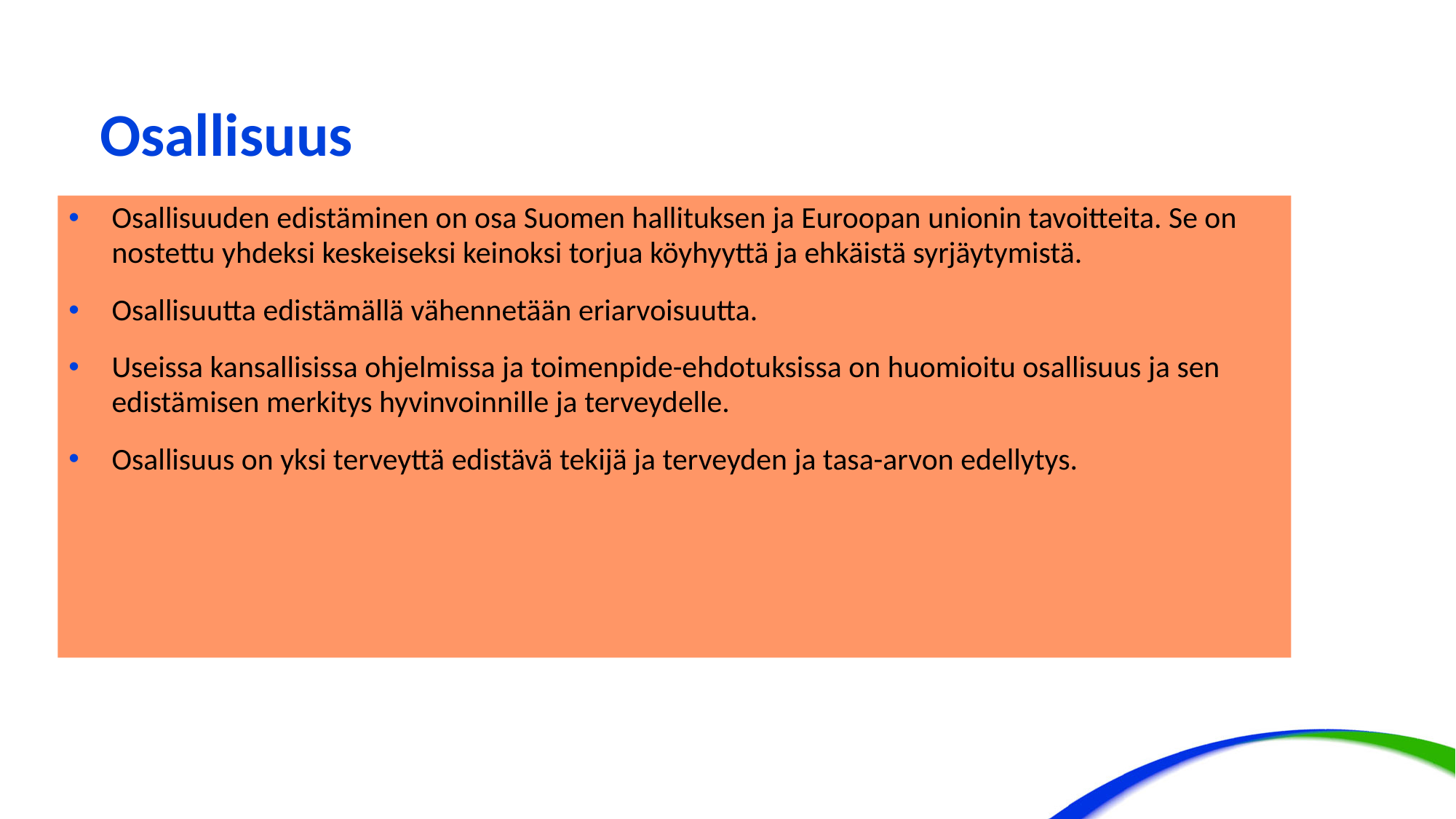

# Osallisuus
Osallisuuden edistäminen on osa Suomen hallituksen ja Euroopan unionin tavoitteita. Se on nostettu yhdeksi keskeiseksi keinoksi torjua köyhyyttä ja ehkäistä syrjäytymistä.
Osallisuutta edistämällä vähennetään eriarvoisuutta.
Useissa kansallisissa ohjelmissa ja toimenpide-ehdotuksissa on huomioitu osallisuus ja sen edistämisen merkitys hyvinvoinnille ja terveydelle.
Osallisuus on yksi terveyttä edistävä tekijä ja terveyden ja tasa-arvon edellytys.